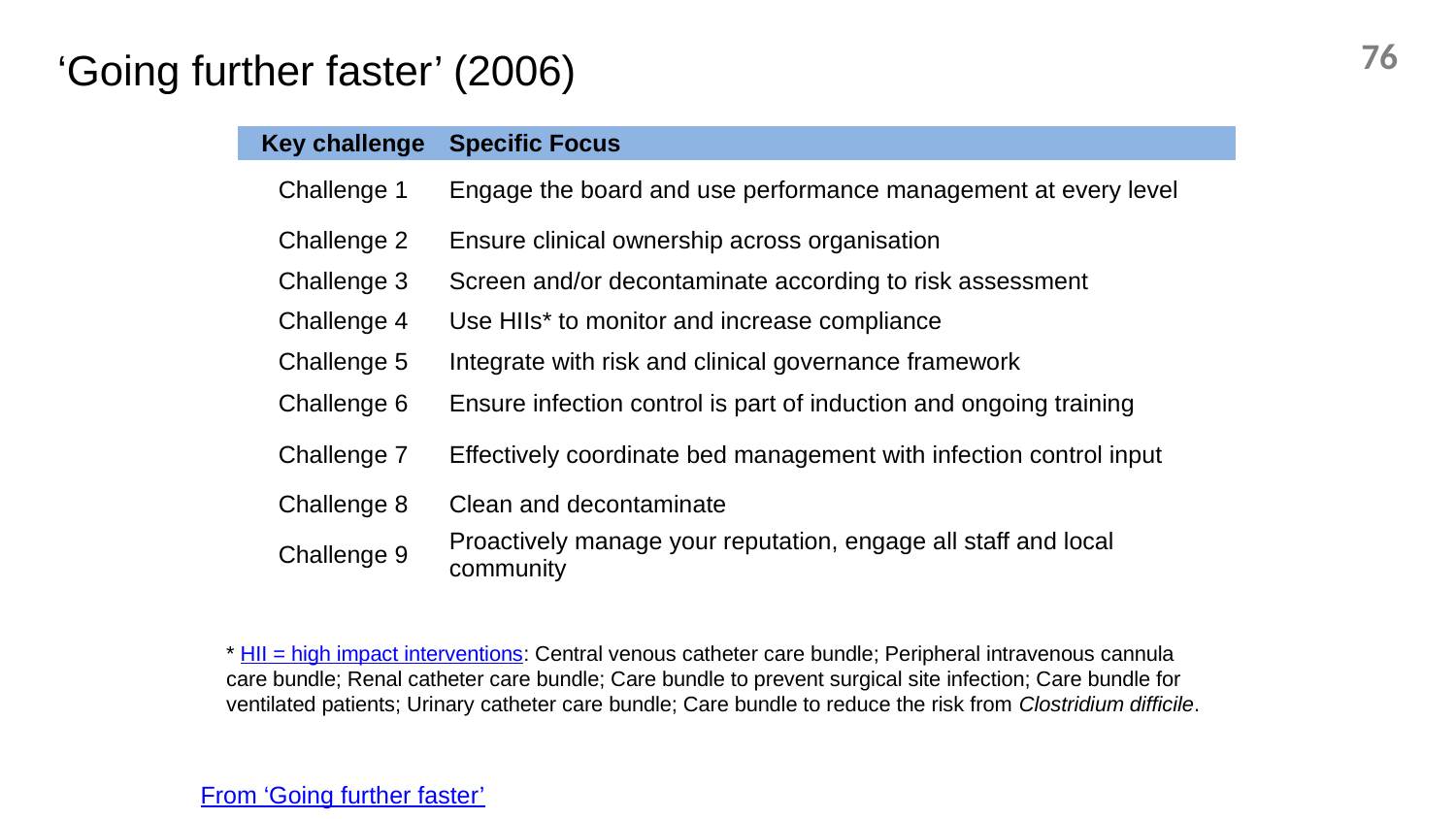

76
# ‘Going further faster’ (2006)
| Key challenge | Specific Focus |
| --- | --- |
| Challenge 1 | Engage the board and use performance management at every level |
| Challenge 2 | Ensure clinical ownership across organisation |
| Challenge 3 | Screen and/or decontaminate according to risk assessment |
| Challenge 4 | Use HIIs\* to monitor and increase compliance |
| Challenge 5 | Integrate with risk and clinical governance framework |
| Challenge 6 | Ensure infection control is part of induction and ongoing training |
| Challenge 7 | Effectively coordinate bed management with infection control input |
| Challenge 8 | Clean and decontaminate |
| Challenge 9 | Proactively manage your reputation, engage all staff and local community |
* HII = high impact interventions: Central venous catheter care bundle; Peripheral intravenous cannula care bundle; Renal catheter care bundle; Care bundle to prevent surgical site infection; Care bundle for ventilated patients; Urinary catheter care bundle; Care bundle to reduce the risk from Clostridium difficile.
From ‘Going further faster’